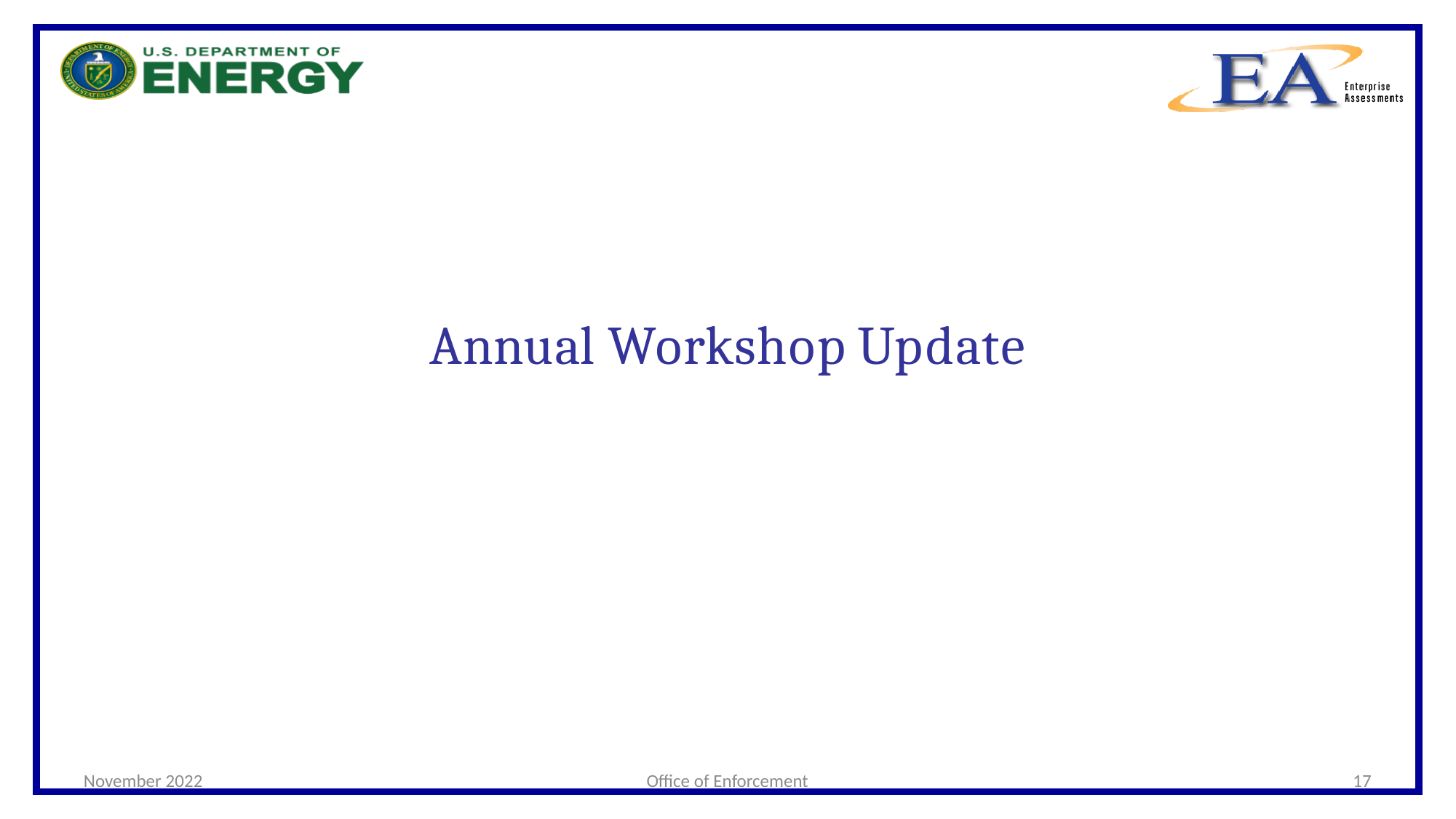

# Annual Workshop Update
November 2022
Office of Enforcement
17